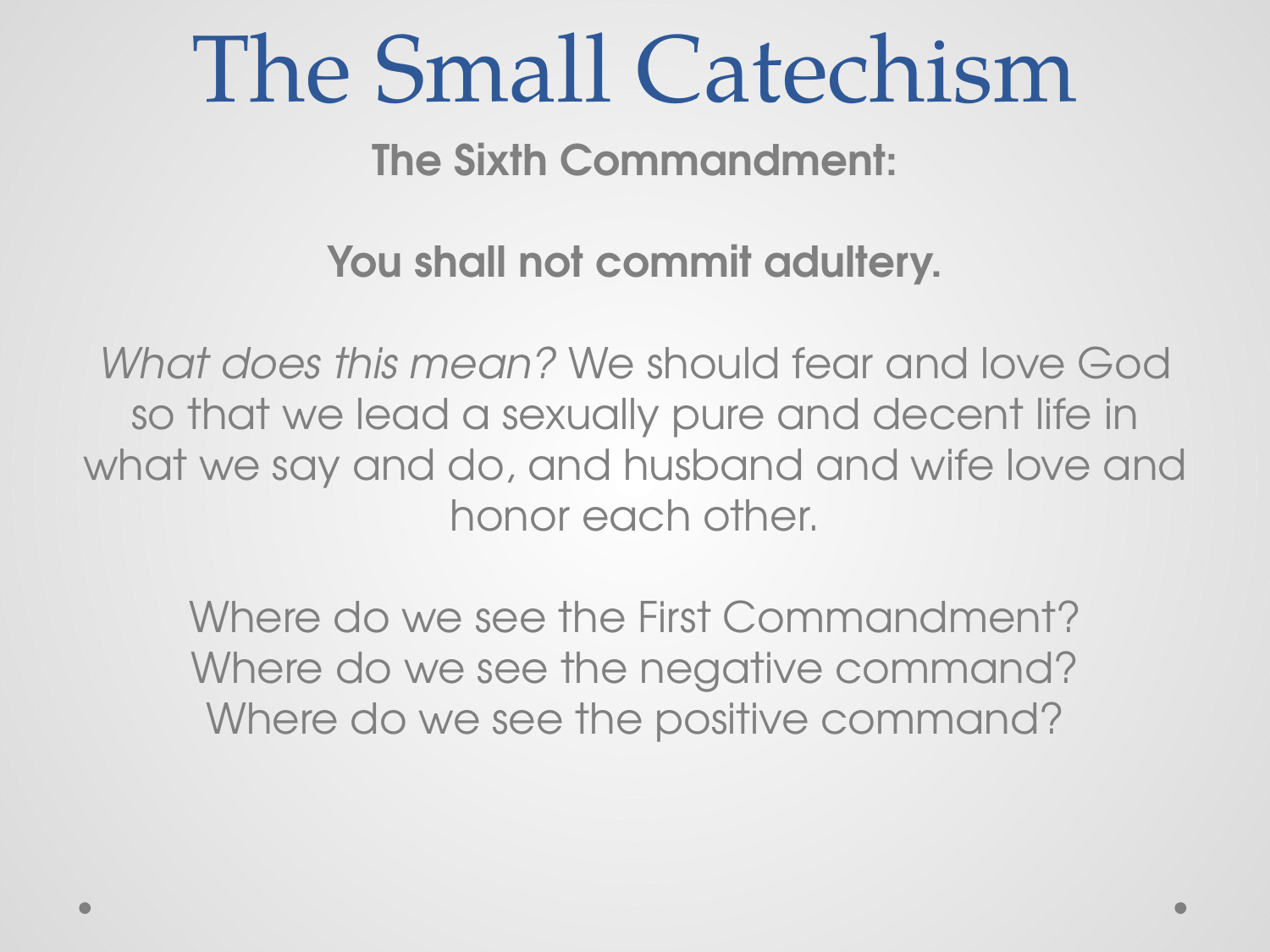

# The Small Catechism
The Sixth Commandment:

You shall not commit adultery.

What does this mean? We should fear and love God so that we lead a sexually pure and decent life in what we say and do, and husband and wife love and honor each other.

Where do we see the First Commandment?
Where do we see the negative command?
Where do we see the positive command?